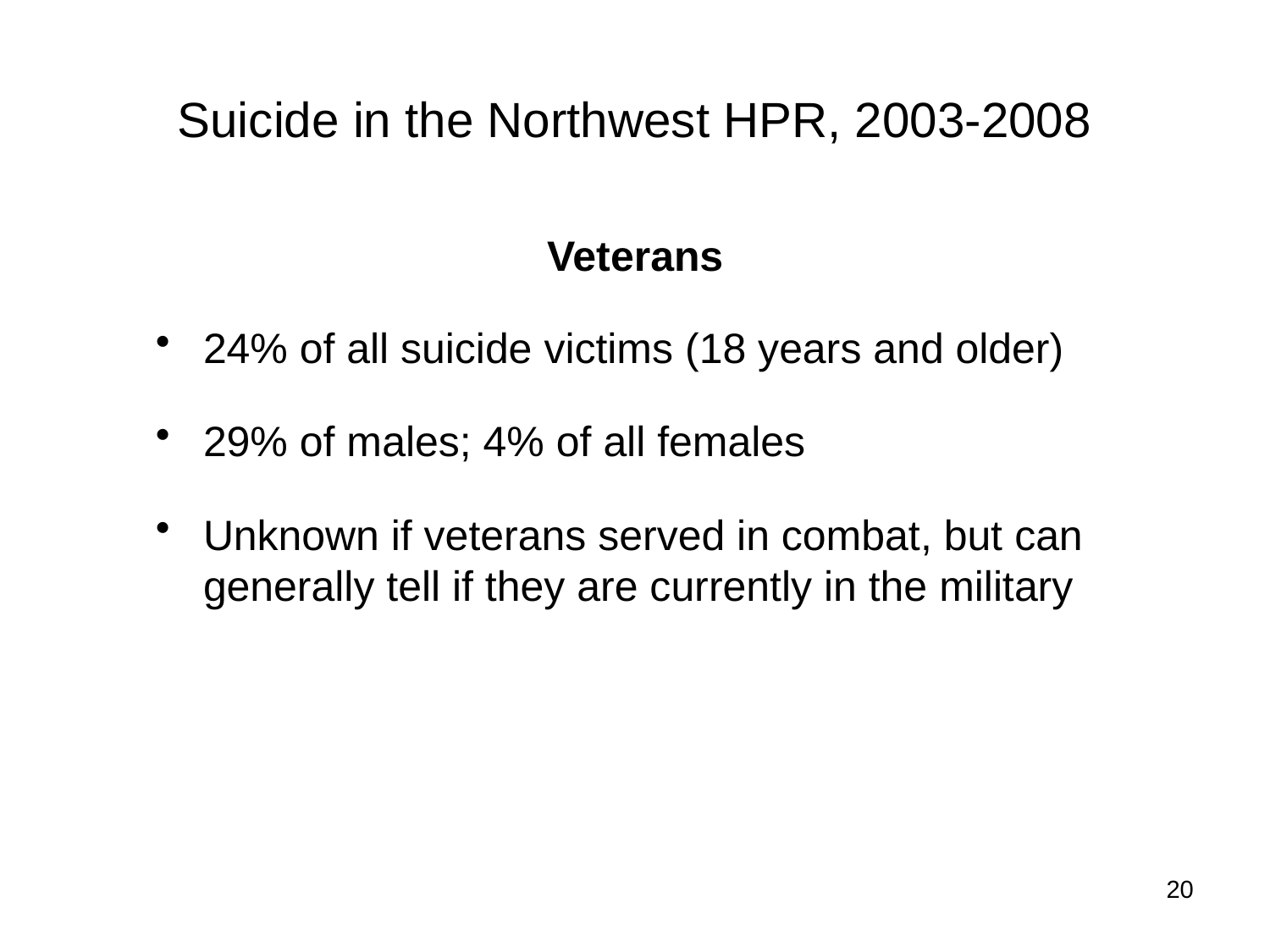

# Suicide in the Northwest HPR, 2003-2008
Veterans
24% of all suicide victims (18 years and older)
29% of males; 4% of all females
Unknown if veterans served in combat, but can generally tell if they are currently in the military
20